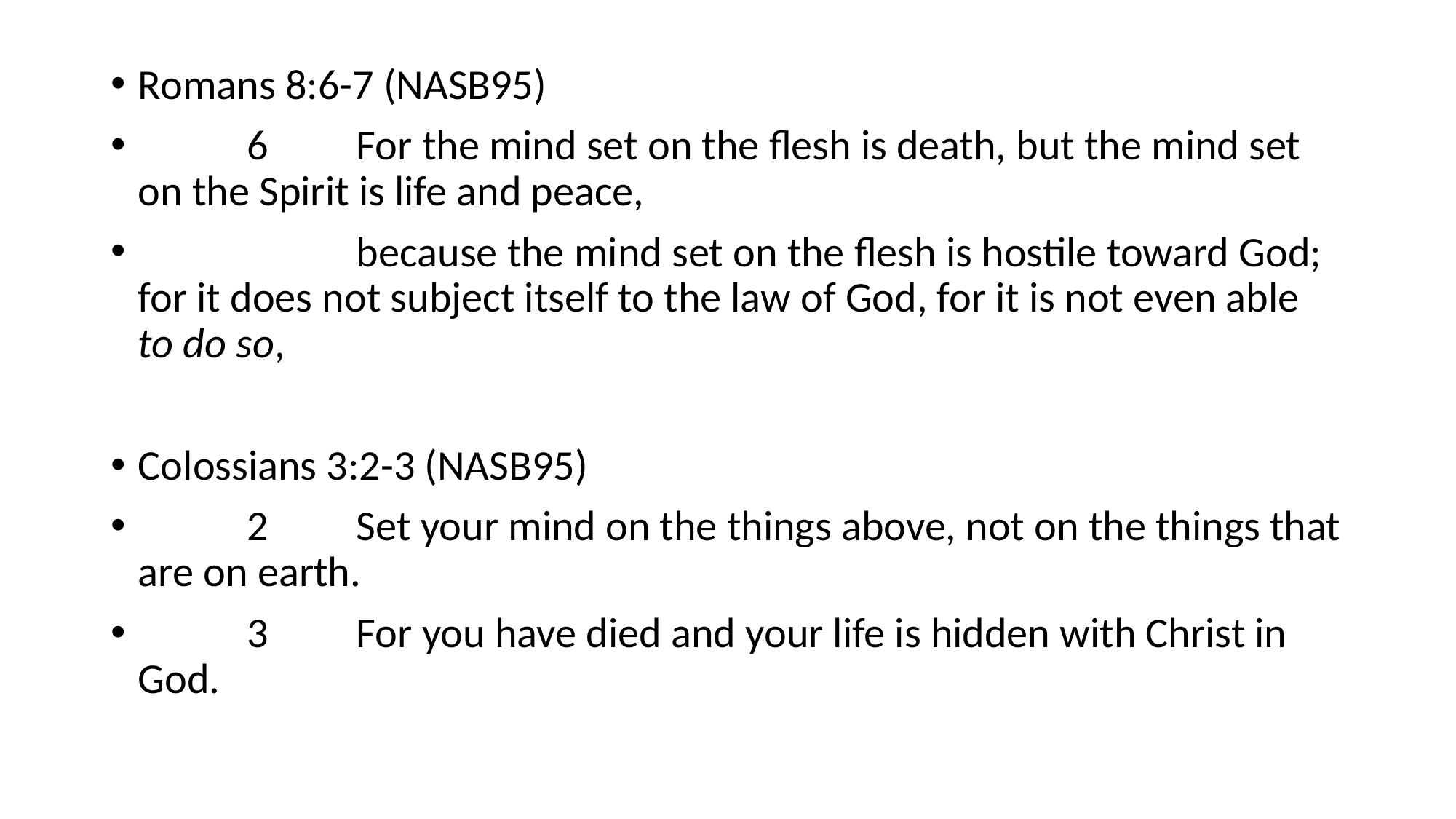

#
Romans 8:6-7 (NASB95)
	6	For the mind set on the flesh is death, but the mind set on the Spirit is life and peace,
 		because the mind set on the flesh is hostile toward God; for it does not subject itself to the law of God, for it is not even able to do so,

Colossians 3:2-3 (NASB95)
	2	Set your mind on the things above, not on the things that are on earth.
	3	For you have died and your life is hidden with Christ in God.